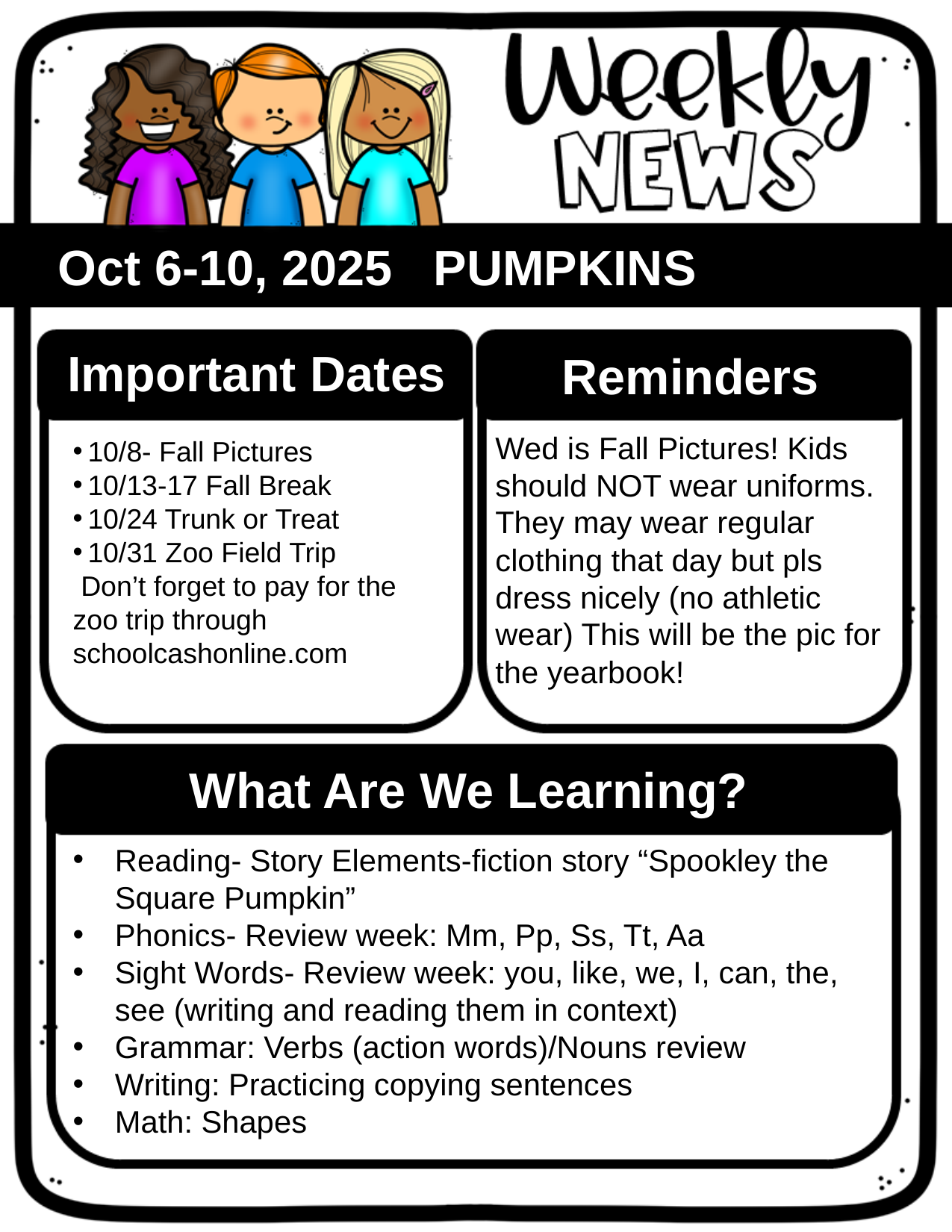

Oct 6-10, 2025   PUMPKINS
Important Dates
Reminders
Wed is Fall Pictures! Kids should NOT wear uniforms. They may wear regular clothing that day but pls dress nicely (no athletic wear) This will be the pic for the yearbook!
10/8- Fall Pictures
10/13-17 Fall Break
10/24 Trunk or Treat
10/31 Zoo Field Trip
 Don’t forget to pay for the zoo trip through schoolcashonline.com
What Are We Learning?
Reading- Story Elements-fiction story “Spookley the Square Pumpkin”
Phonics- Review week: Mm, Pp, Ss, Tt, Aa
Sight Words- Review week: you, like, we, I, can, the, see (writing and reading them in context)
Grammar: Verbs (action words)/Nouns review
Writing: Practicing copying sentences
Math: Shapes